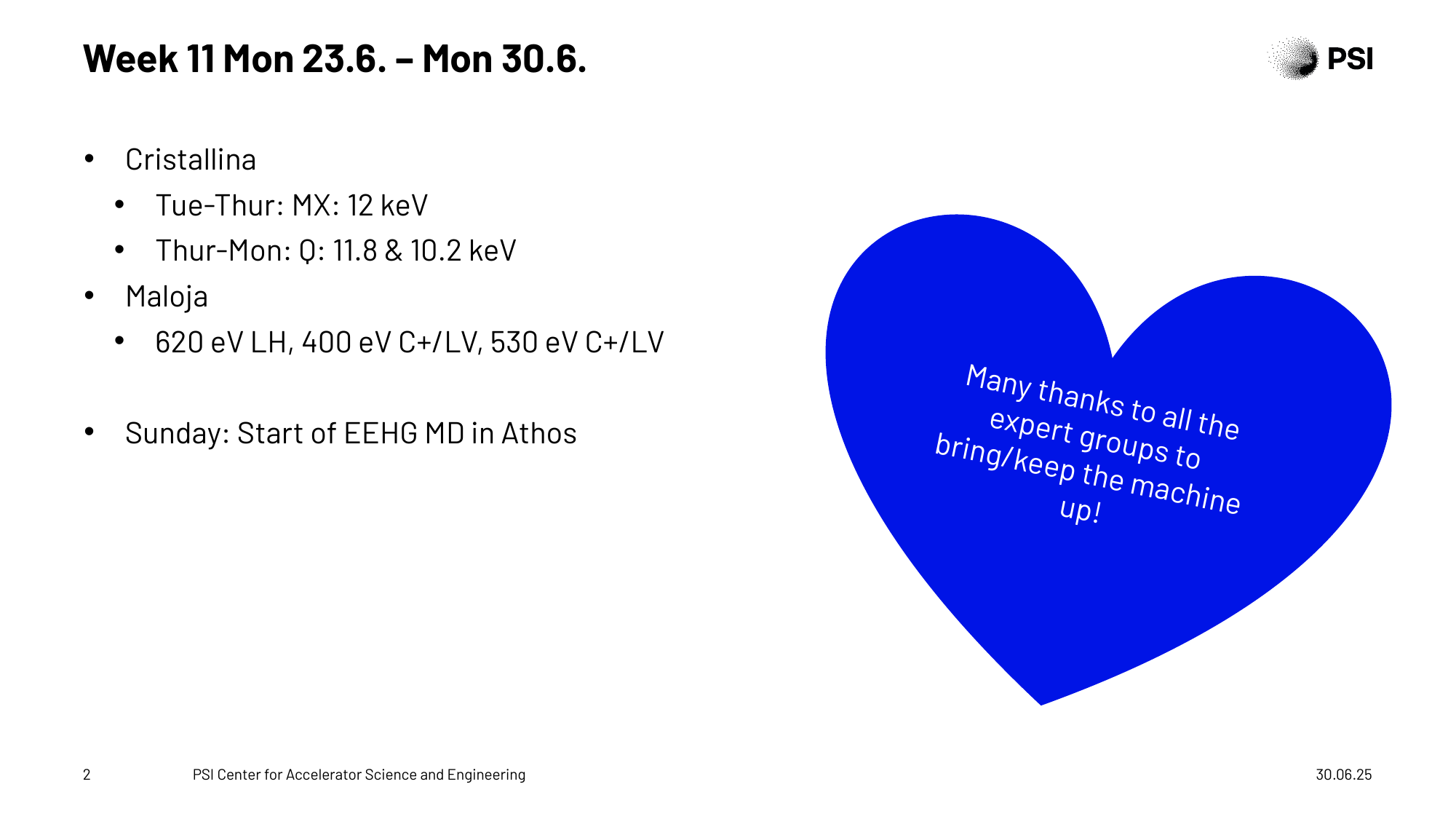

# Week 11 Mon 23.6. – Mon 30.6.
Cristallina
Tue-Thur: MX: 12 keV
Thur-Mon: Q: 11.8 & 10.2 keV
Maloja
620 eV LH, 400 eV C+/LV, 530 eV C+/LV

Sunday: Start of EEHG MD in Athos
Many thanks to all the expert groups to bring/keep the machine up!
2
PSI Center for Accelerator Science and Engineering
30.06.25